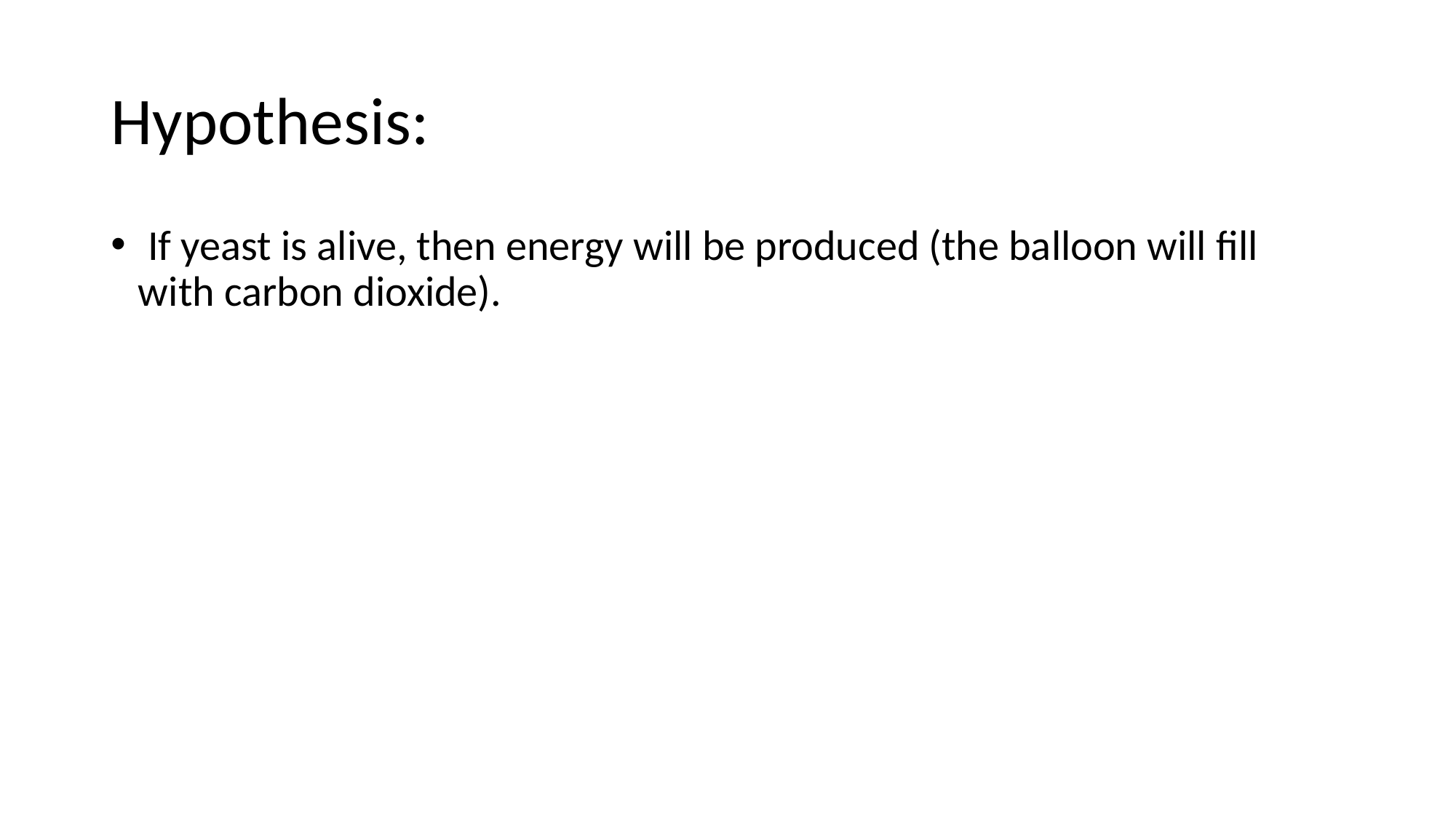

# Hypothesis:
 If yeast is alive, then energy will be produced (the balloon will fill with carbon dioxide).